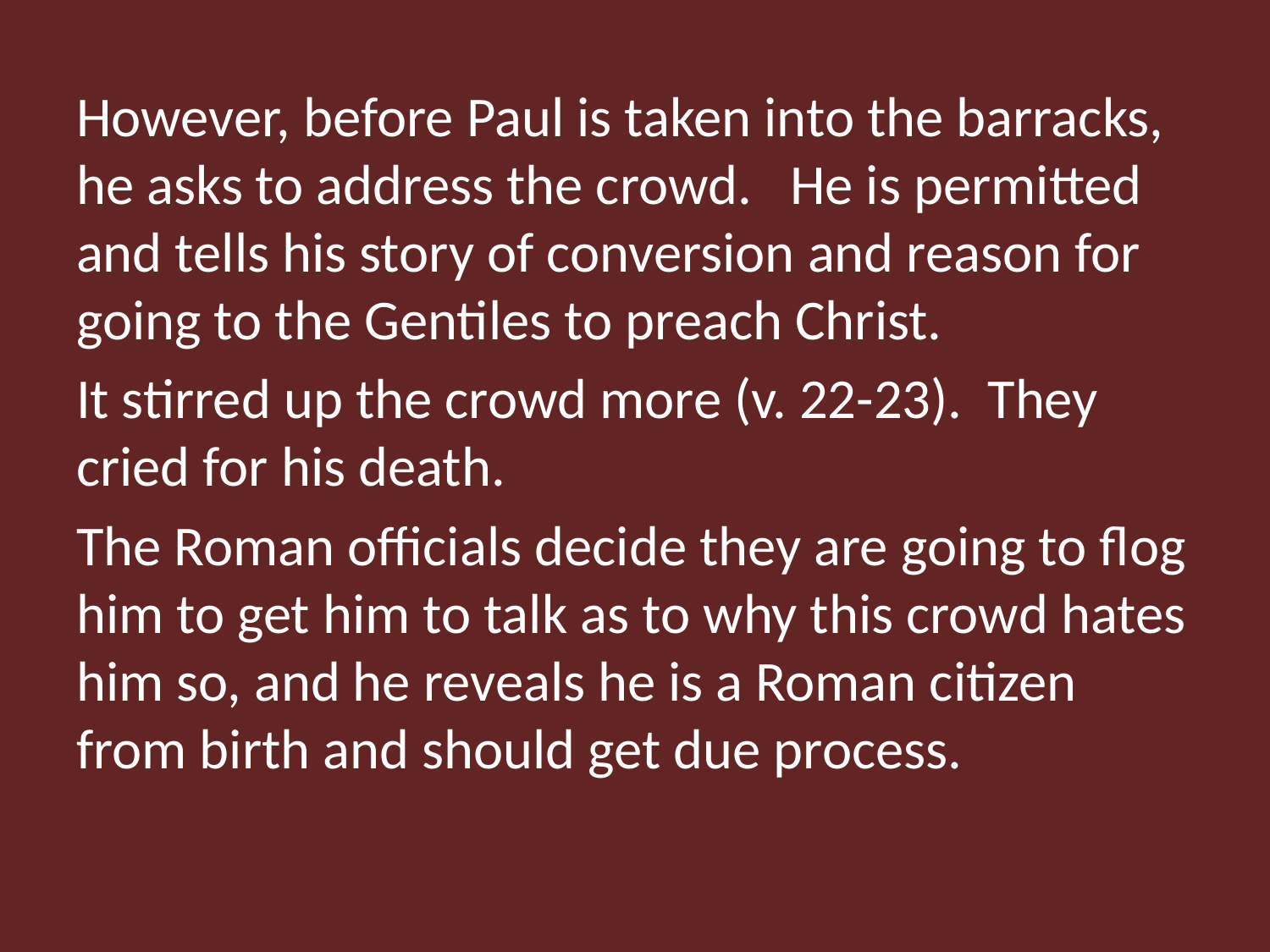

However, before Paul is taken into the barracks, he asks to address the crowd.   He is permitted and tells his story of conversion and reason for going to the Gentiles to preach Christ.
It stirred up the crowd more (v. 22-23).  They cried for his death.
The Roman officials decide they are going to flog him to get him to talk as to why this crowd hates him so, and he reveals he is a Roman citizen from birth and should get due process.